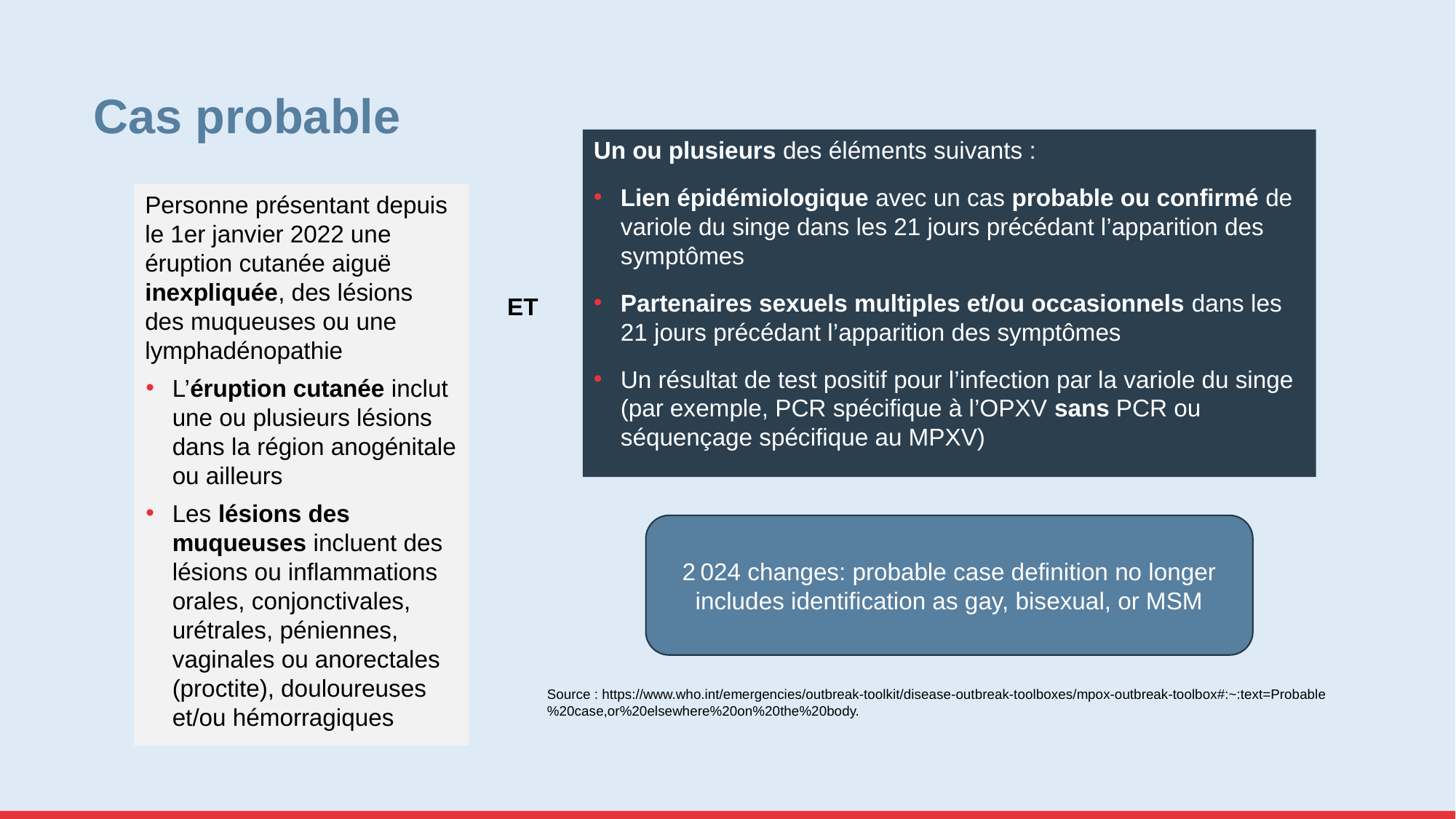

Cas probable
Un ou plusieurs des éléments suivants :
Lien épidémiologique avec un cas probable ou confirmé de variole du singe dans les 21 jours précédant l’apparition des symptômes
Partenaires sexuels multiples et/ou occasionnels dans les 21 jours précédant l’apparition des symptômes
Un résultat de test positif pour l’infection par la variole du singe (par exemple, PCR spécifique à l’OPXV sans PCR ou séquençage spécifique au MPXV)
Personne présentant depuis le 1er janvier 2022 une éruption cutanée aiguë inexpliquée, des lésions des muqueuses ou une lymphadénopathie
L’éruption cutanée inclut une ou plusieurs lésions dans la région anogénitale ou ailleurs
Les lésions des muqueuses incluent des lésions ou inflammations orales, conjonctivales, urétrales, péniennes, vaginales ou anorectales (proctite), douloureuses et/ou hémorragiques
ET
2 024 changes: probable case definition no longer includes identification as gay, bisexual, or MSM
Source : https://www.who.int/emergencies/outbreak-toolkit/disease-outbreak-toolboxes/mpox-outbreak-toolbox#:~:text=Probable%20case,or%20elsewhere%20on%20the%20body.